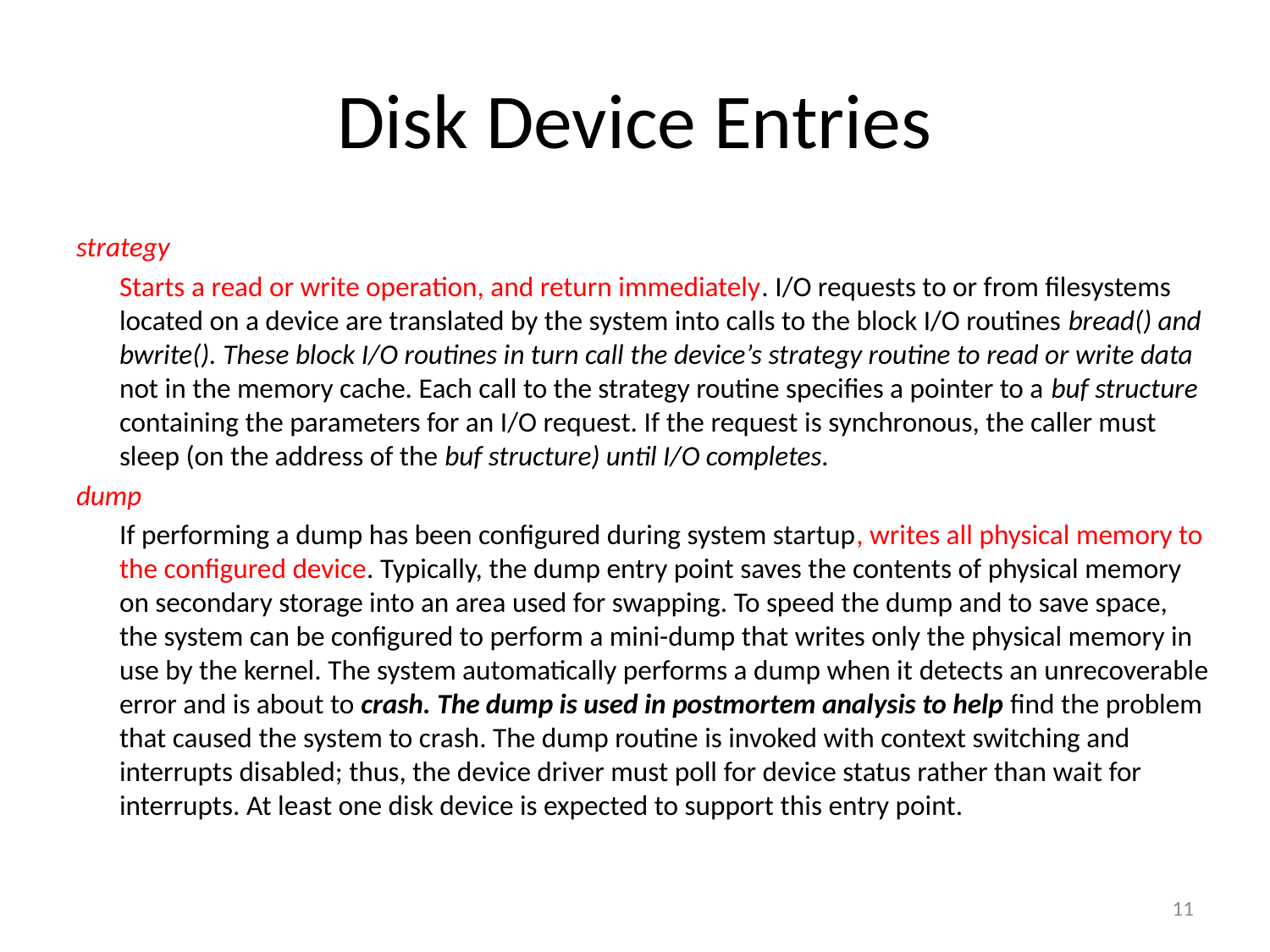

# Disk Device Entries
strategy
	Starts a read or write operation, and return immediately. I/O requests to or from filesystems located on a device are translated by the system into calls to the block I/O routines bread() and bwrite(). These block I/O routines in turn call the device’s strategy routine to read or write data not in the memory cache. Each call to the strategy routine specifies a pointer to a buf structure containing the parameters for an I/O request. If the request is synchronous, the caller must sleep (on the address of the buf structure) until I/O completes.
dump
	If performing a dump has been configured during system startup, writes all physical memory to the configured device. Typically, the dump entry point saves the contents of physical memory on secondary storage into an area used for swapping. To speed the dump and to save space, the system can be configured to perform a mini-dump that writes only the physical memory in use by the kernel. The system automatically performs a dump when it detects an unrecoverable error and is about to crash. The dump is used in postmortem analysis to help find the problem that caused the system to crash. The dump routine is invoked with context switching and interrupts disabled; thus, the device driver must poll for device status rather than wait for interrupts. At least one disk device is expected to support this entry point.
11